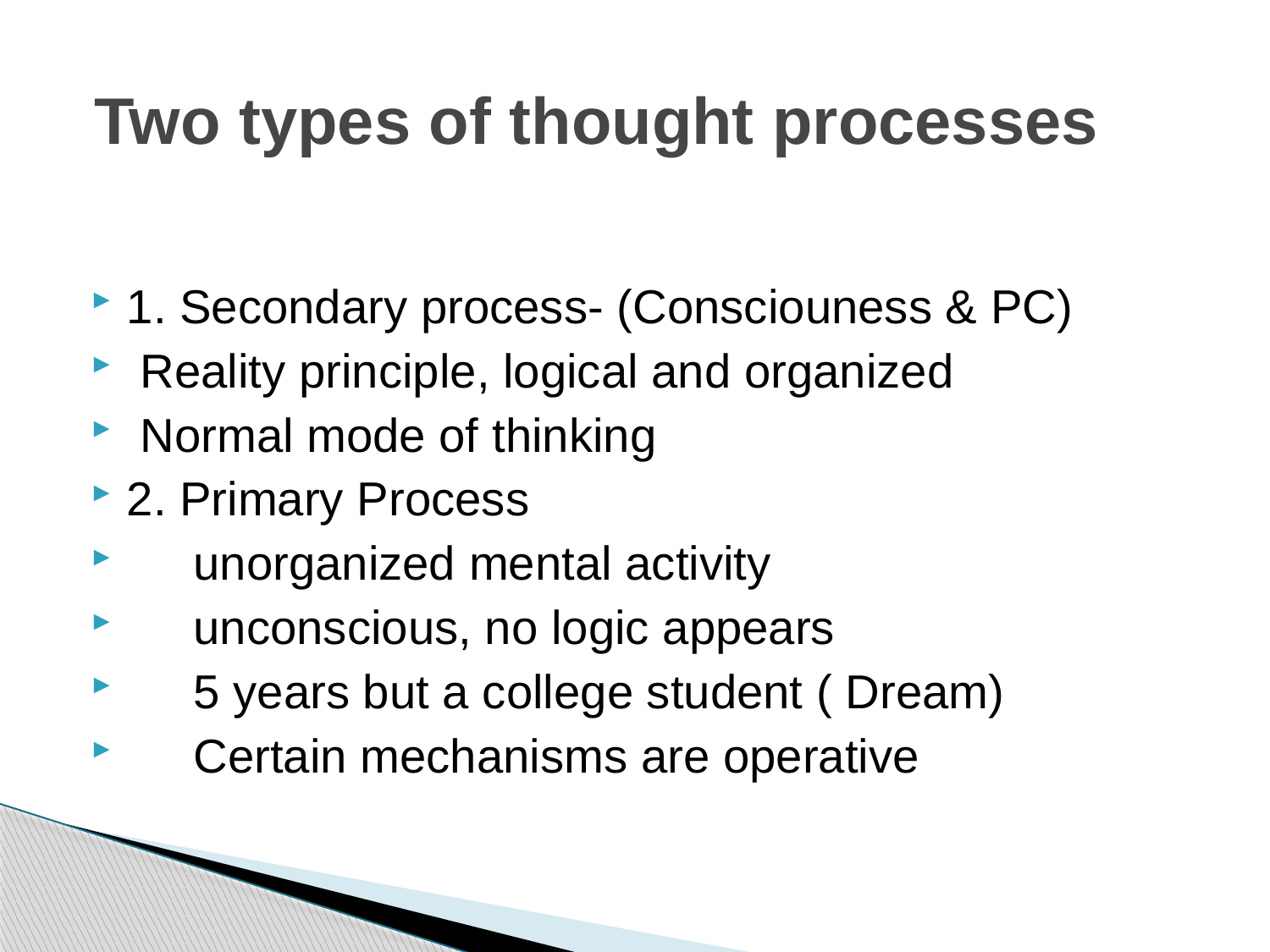

# Two types of thought processes

1. Secondary process- (Consciouness & PC)
 Reality principle, logical and organized
 Normal mode of thinking
2. Primary Process
     unorganized mental activity
     unconscious, no logic appears
     5 years but a college student ( Dream)
     Certain mechanisms are operative